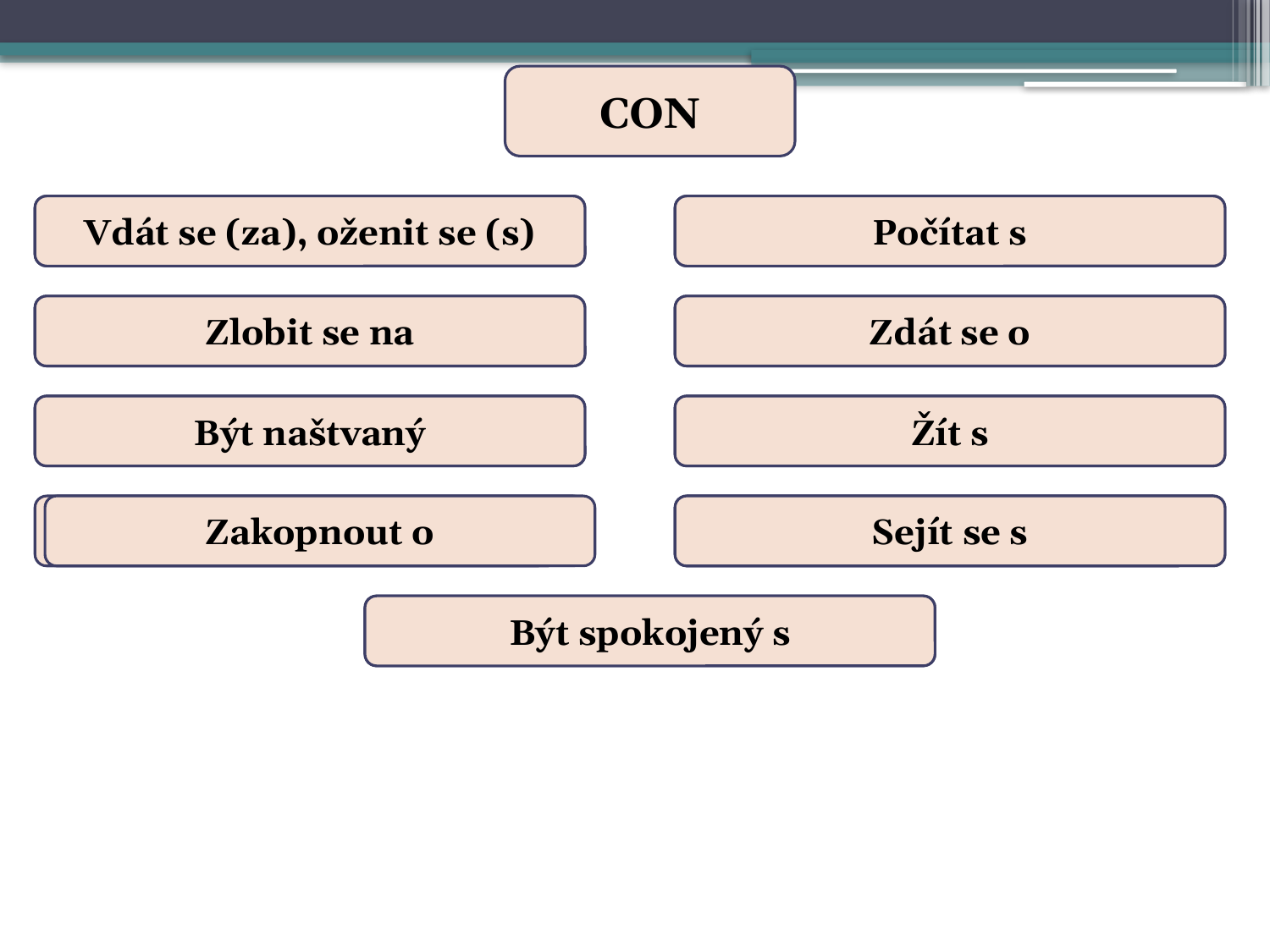

CON
Casarse con
Vdát se (za), oženit se (s)
Contar con
Počítat s
Enfadarse con
Zlobit se na
Soňar con
Zdát se o
Molestarse con
Být naštvaný
Vivir con
Žít s
Tropezar con
Zakopnout o
Quedar con
Sejít se s
Contentarse con
Být spokojený s